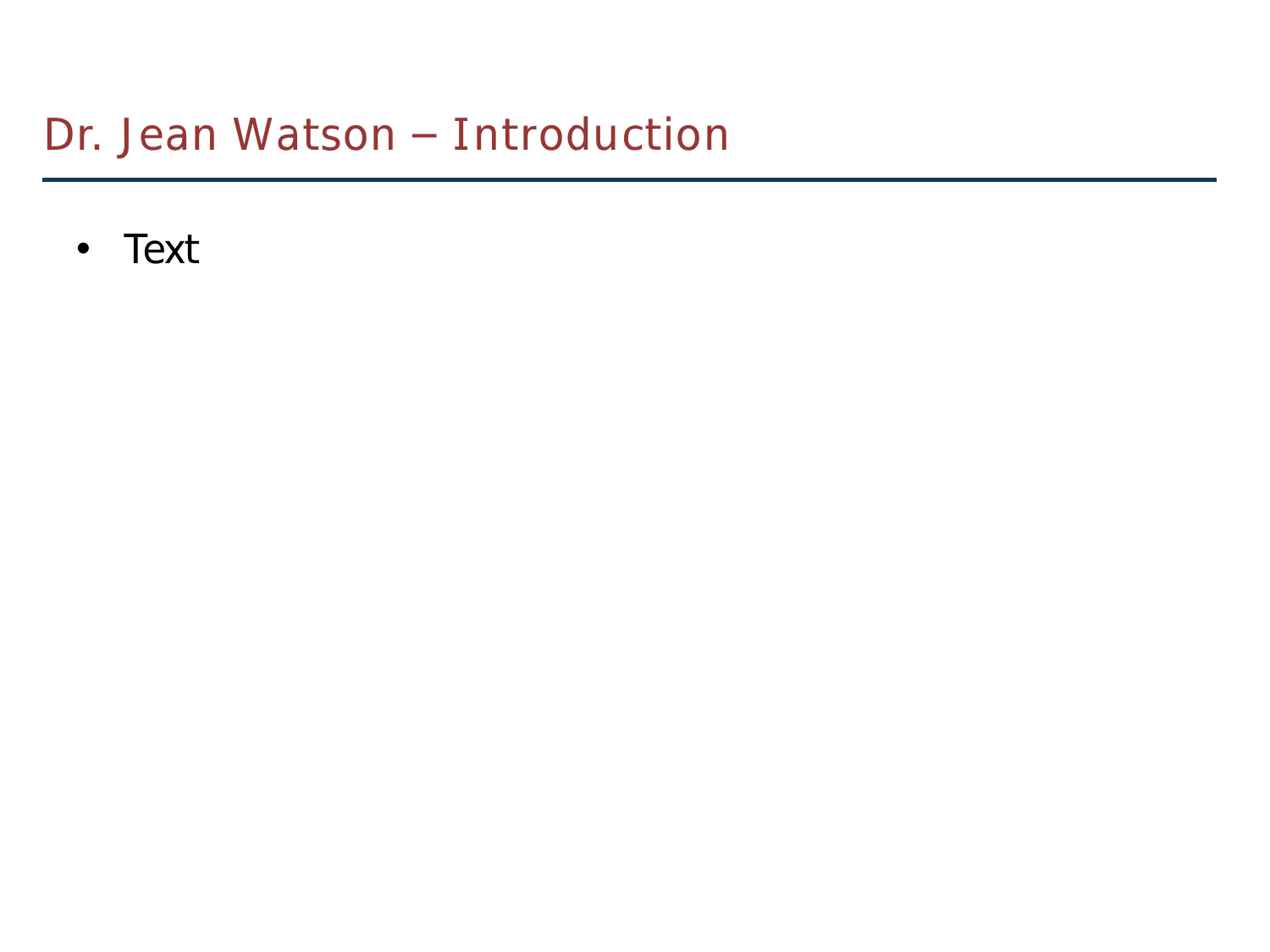

# Dr. Jean Watson – Introduction
Text